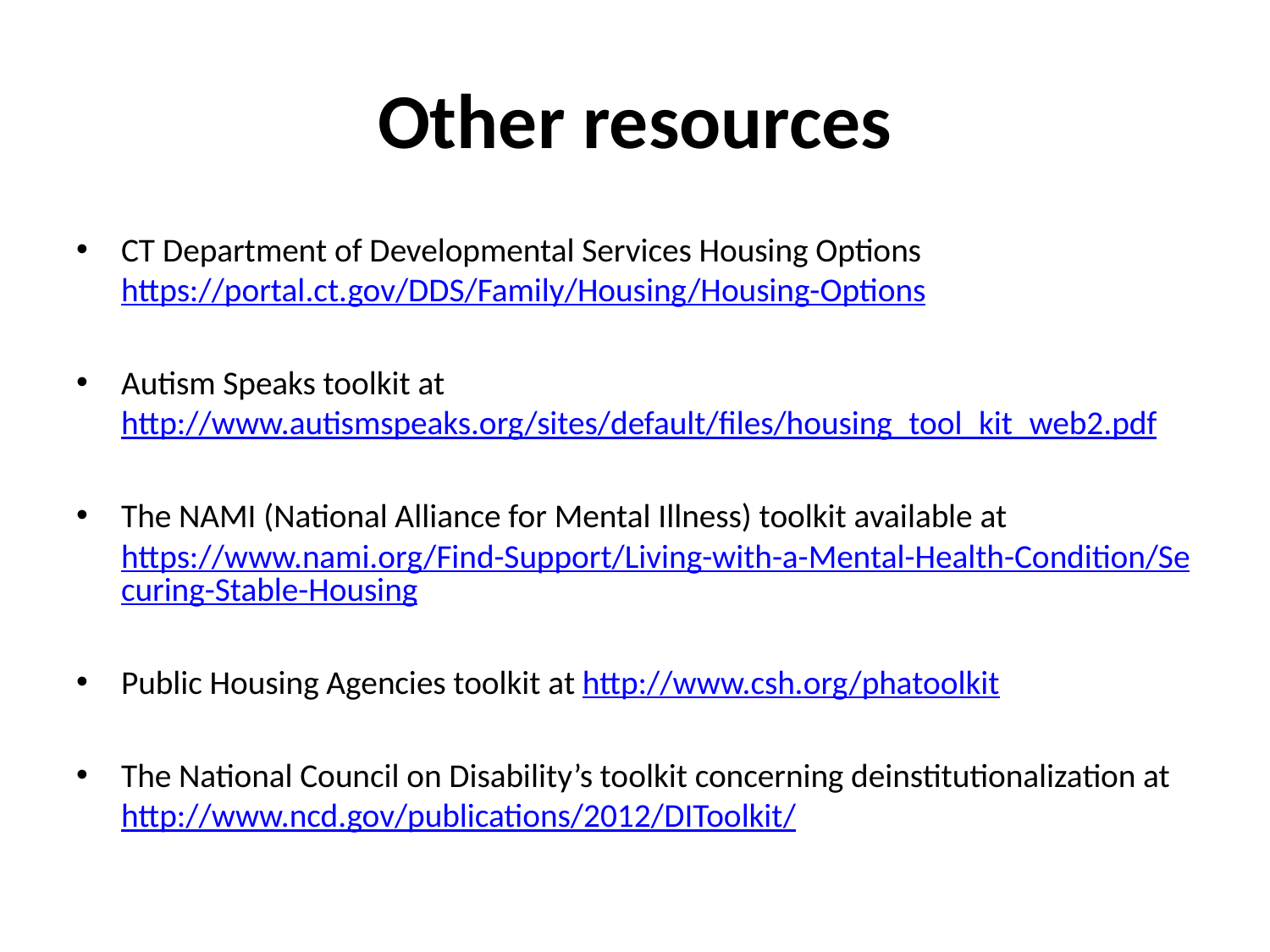

# Other resources
CT Department of Developmental Services Housing Options
https://portal.ct.gov/DDS/Family/Housing/Housing-Options

Autism Speaks toolkit at http://www.autismspeaks.org/sites/default/files/housing_tool_kit_web2.pdf

The NAMI (National Alliance for Mental Illness) toolkit available at
https://www.nami.org/Find-Support/Living-with-a-Mental-Health-Condition/Securing-Stable-Housing

Public Housing Agencies toolkit at http://www.csh.org/phatoolkit

The National Council on Disability’s toolkit concerning deinstitutionalization at
http://www.ncd.gov/publications/2012/DIToolkit/